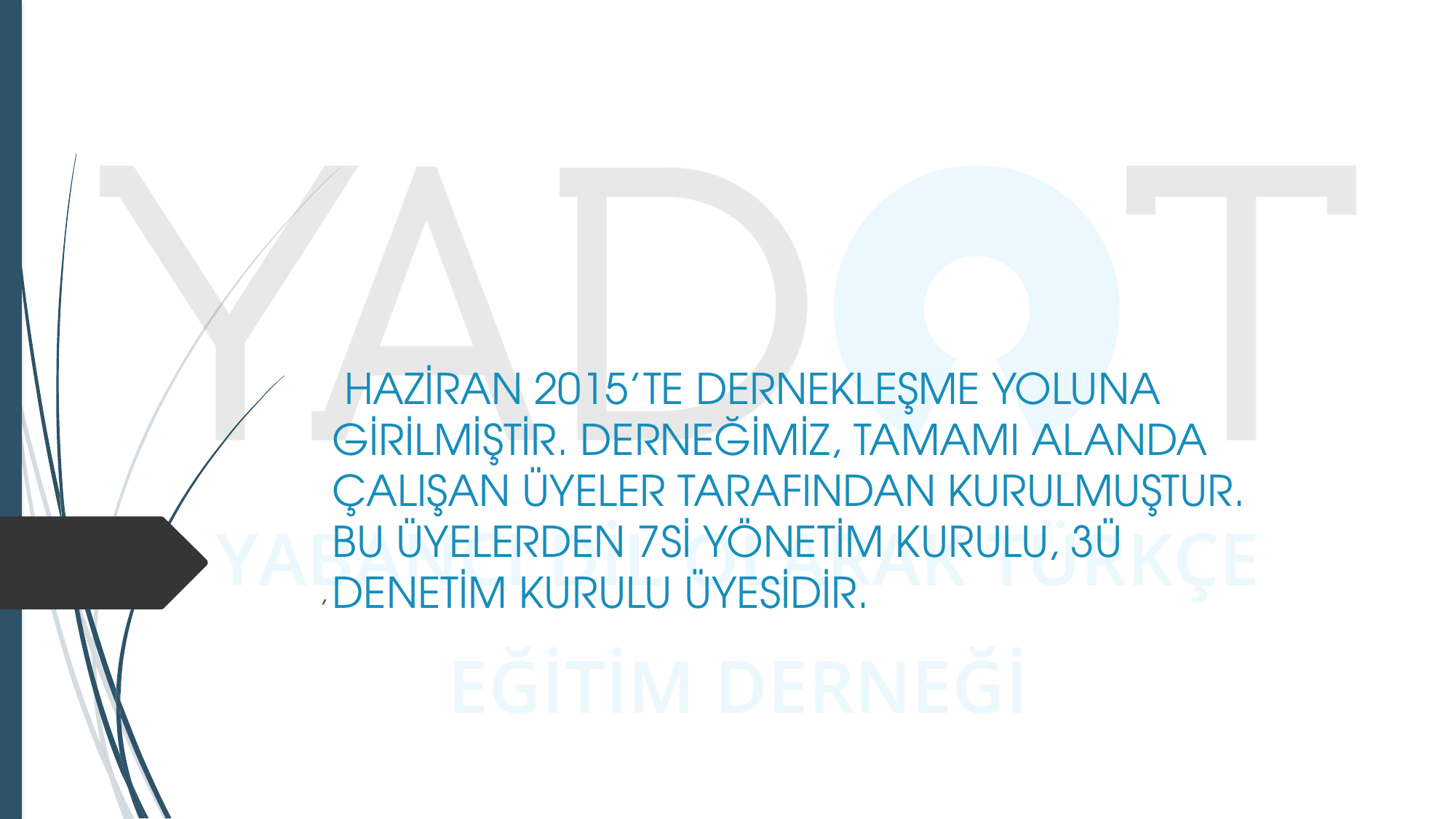

# HAZİRAN 2015’TE DERNEKLEŞME YOLUNA GİRİLMİŞTİR. DERNEĞİMİZ, TAMAMI ALANDA ÇALIŞAN ÜYELER TARAFINDAN KURULMUŞTUR. BU ÜYELERDEN 7Sİ YÖNETİM KURULU, 3Ü DENETİM KURULU ÜYESİDİR.
,